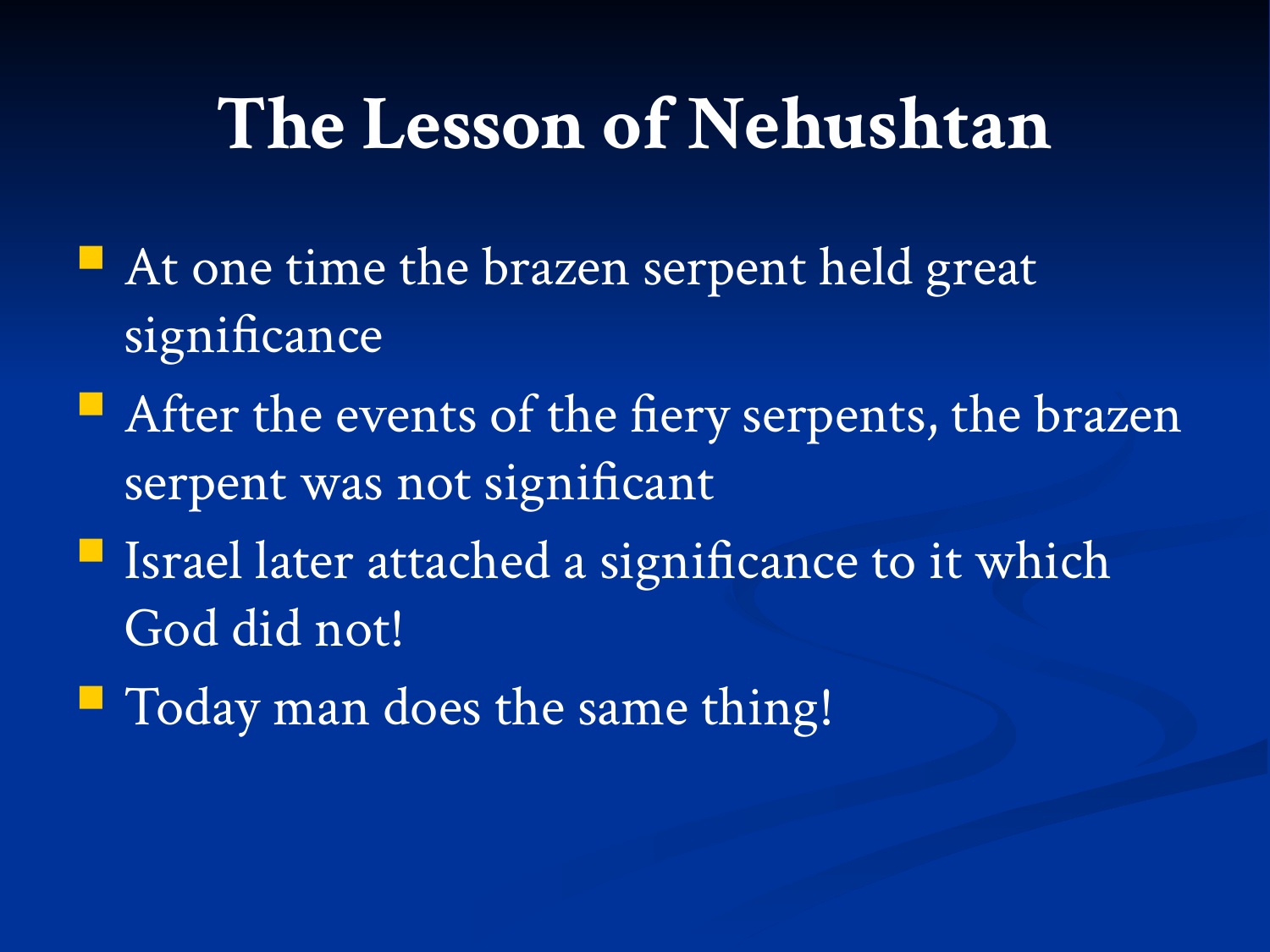

# The Lesson of Nehushtan
At one time the brazen serpent held great significance
After the events of the fiery serpents, the brazen serpent was not significant
Israel later attached a significance to it which God did not!
Today man does the same thing!